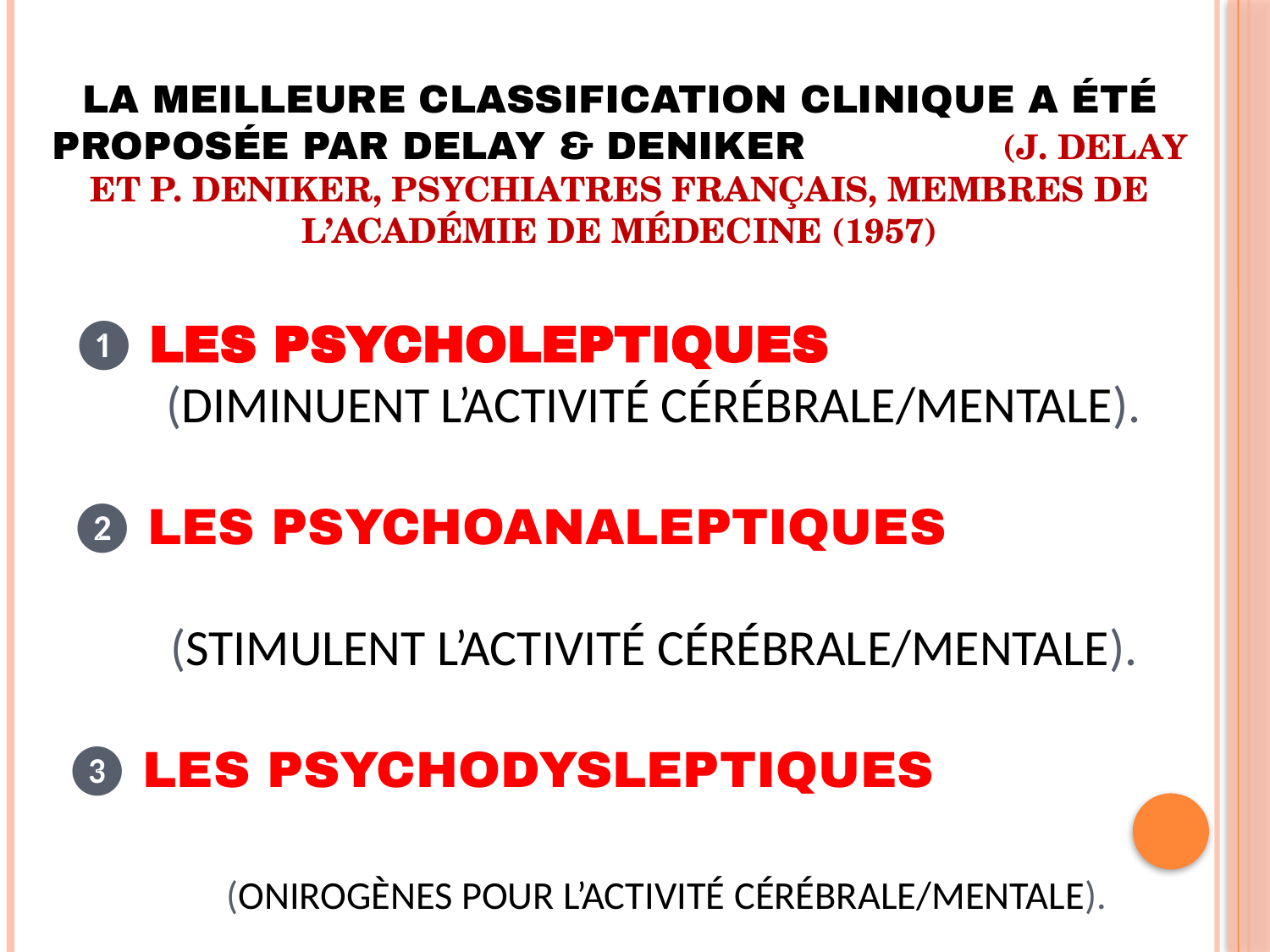

# La meilleure classification clinique a été proposée par DELAY & DENIKER               (J. Delay et P. Deniker, psychiatres français, membres de l’Académie de médecine (1957) ❶ LES PSYCHOLEPTIQUES (diminuent l’activité cérébrale/mentale). ❷ LES PSYCHOANALEPTIQUES (Stimulent l’activité cérébrale/mentale). ❸ LES PSYCHODYSLEPTIQUES (Onirogènes pour l’activité cérébrale/mentale).